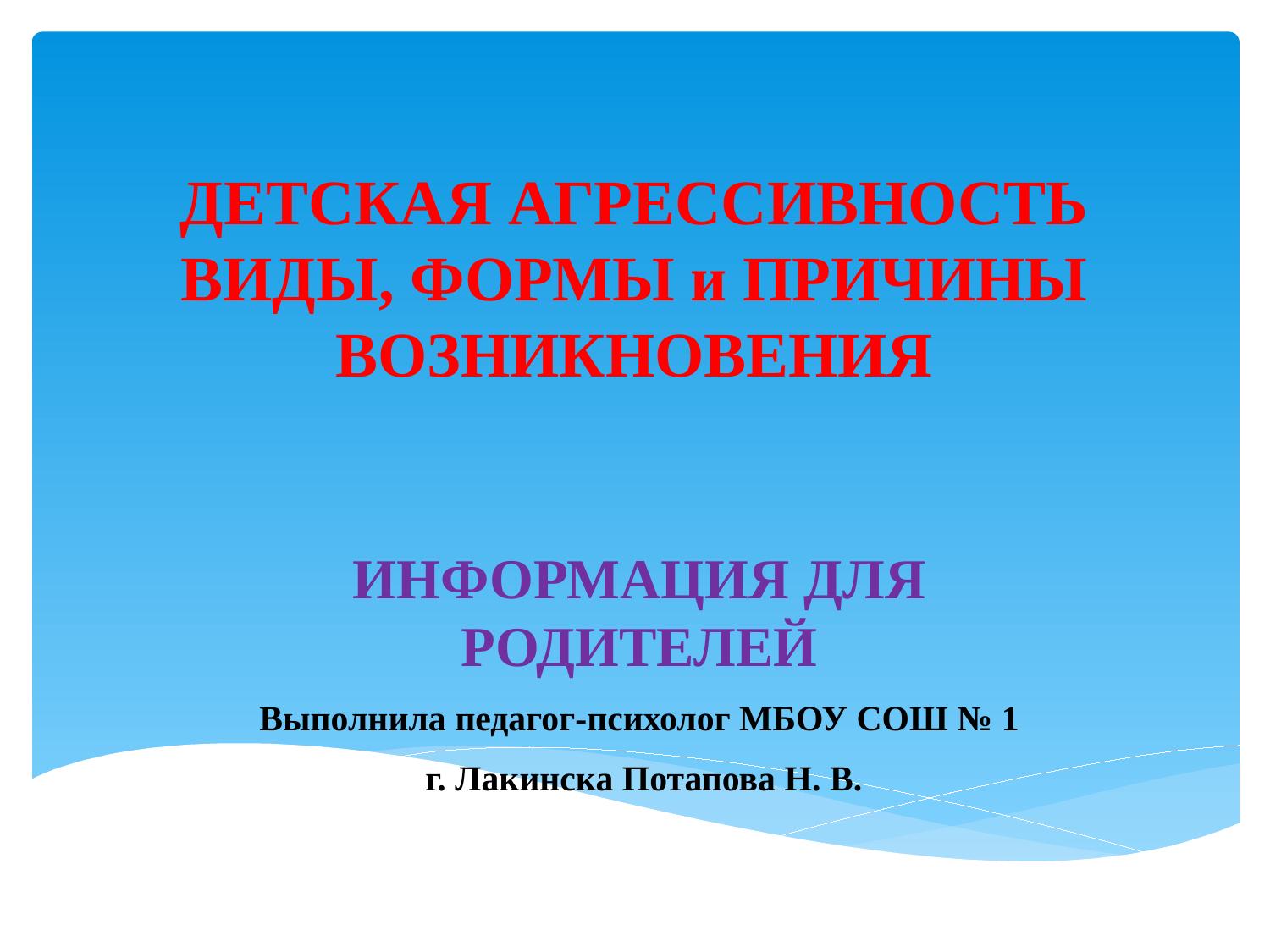

# ДЕТСКАЯ АГРЕССИВНОСТЬ ВИДЫ, ФОРМЫ и ПРИЧИНЫ ВОЗНИКНОВЕНИЯ
ИНФОРМАЦИЯ ДЛЯ РОДИТЕЛЕЙ
Выполнила педагог-психолог МБОУ СОШ № 1
 г. Лакинска Потапова Н. В.